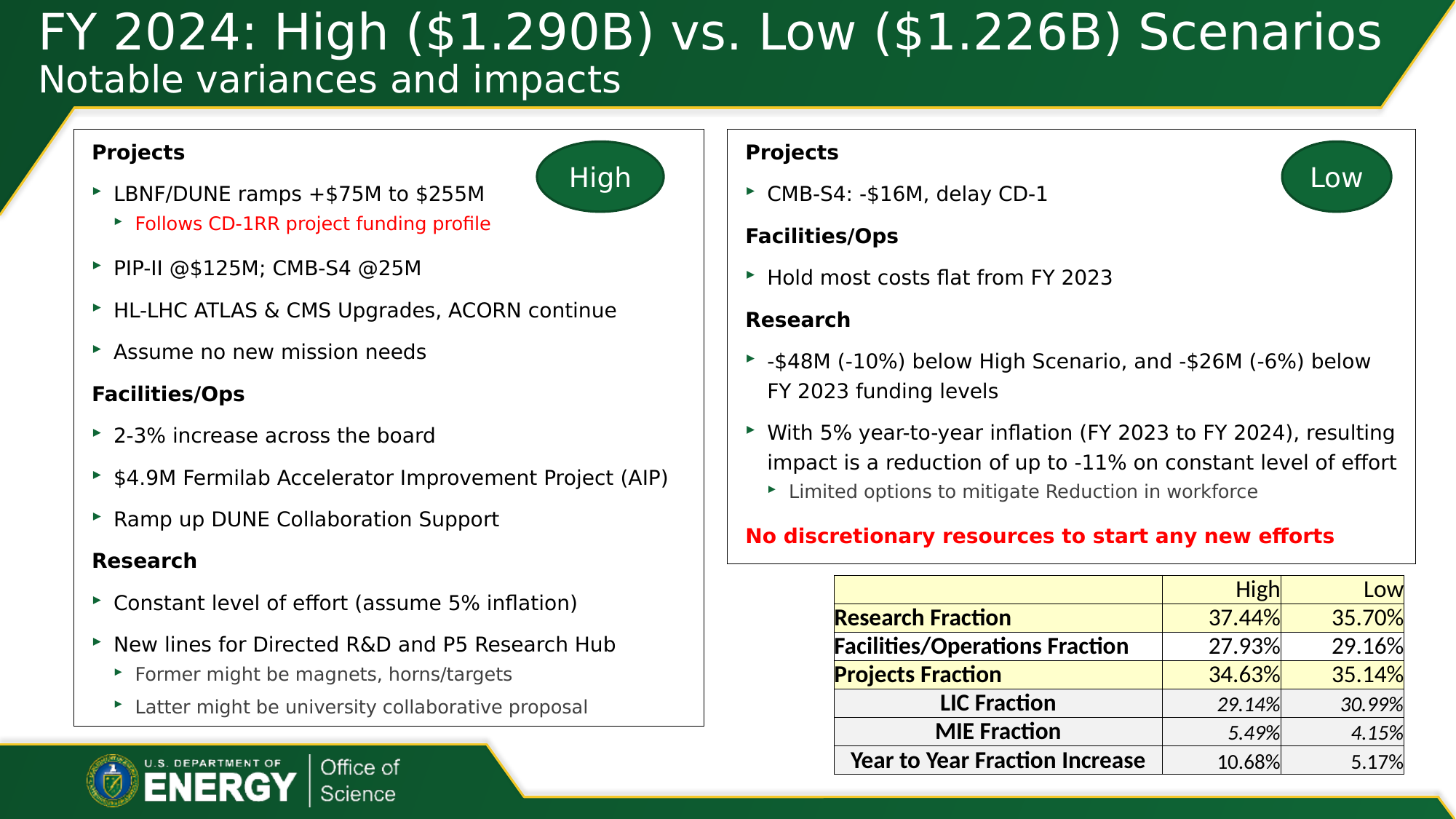

# FY 2024: High ($1.290B) vs. Low ($1.226B) Scenarios Notable variances and impacts
Projects
LBNF/DUNE ramps +$75M to $255M
Follows CD-1RR project funding profile
PIP-II @$125M; CMB-S4 @25M
HL-LHC ATLAS & CMS Upgrades, ACORN continue
Assume no new mission needs
Facilities/Ops
2-3% increase across the board
$4.9M Fermilab Accelerator Improvement Project (AIP)
Ramp up DUNE Collaboration Support
Research
Constant level of effort (assume 5% inflation)
New lines for Directed R&D and P5 Research Hub
Former might be magnets, horns/targets
Latter might be university collaborative proposal
Projects
CMB-S4: -$16M, delay CD-1
Facilities/Ops
Hold most costs flat from FY 2023
Research
-$48M (-10%) below High Scenario, and -$26M (-6%) below
FY 2023 funding levels
With 5% year-to-year inflation (FY 2023 to FY 2024), resulting impact is a reduction of up to -11% on constant level of effort
Limited options to mitigate Reduction in workforce
No discretionary resources to start any new efforts
High
Low
|  | High | Low |
| --- | --- | --- |
| Research Fraction | 37.44% | 35.70% |
| Facilities/Operations Fraction | 27.93% | 29.16% |
| Projects Fraction | 34.63% | 35.14% |
| LIC Fraction | 29.14% | 30.99% |
| MIE Fraction | 5.49% | 4.15% |
| Year to Year Fraction Increase | 10.68% | 5.17% |